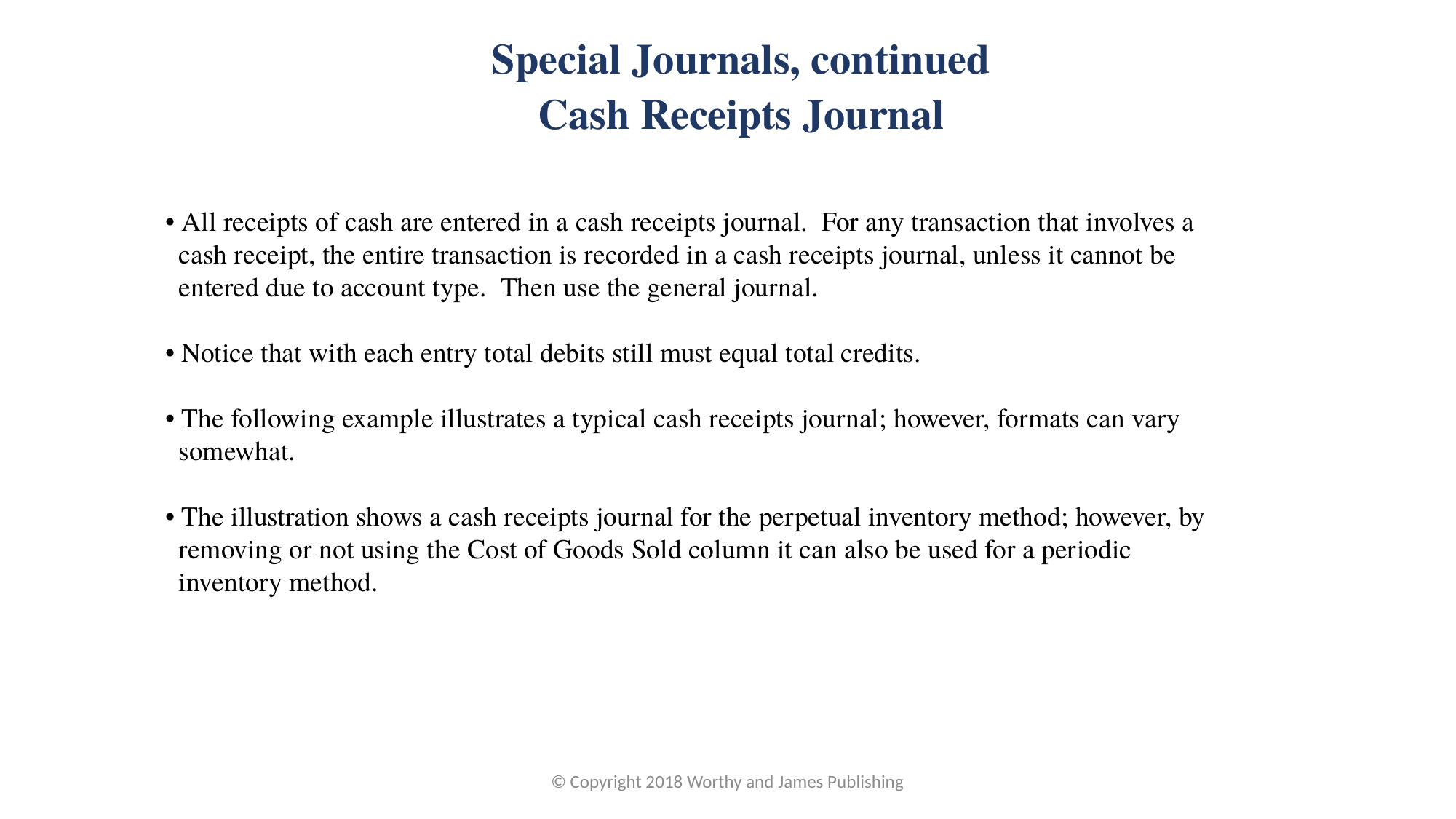

Special Journals, continued
Cash Receipts Journal
• All receipts of cash are entered in a cash receipts journal.  For any transaction that involves a cash receipt, the entire transaction is recorded in a cash receipts journal, unless it cannot be entered due to account type.  Then use the general journal.

• Notice that with each entry total debits still must equal total credits.

• The following example illustrates a typical cash receipts journal; however, formats can vary somewhat.

• The illustration shows a cash receipts journal for the perpetual inventory method; however, by removing or not using the Cost of Goods Sold column it can also be used for a periodic inventory method.

© Copyright 2018 Worthy and James Publishing